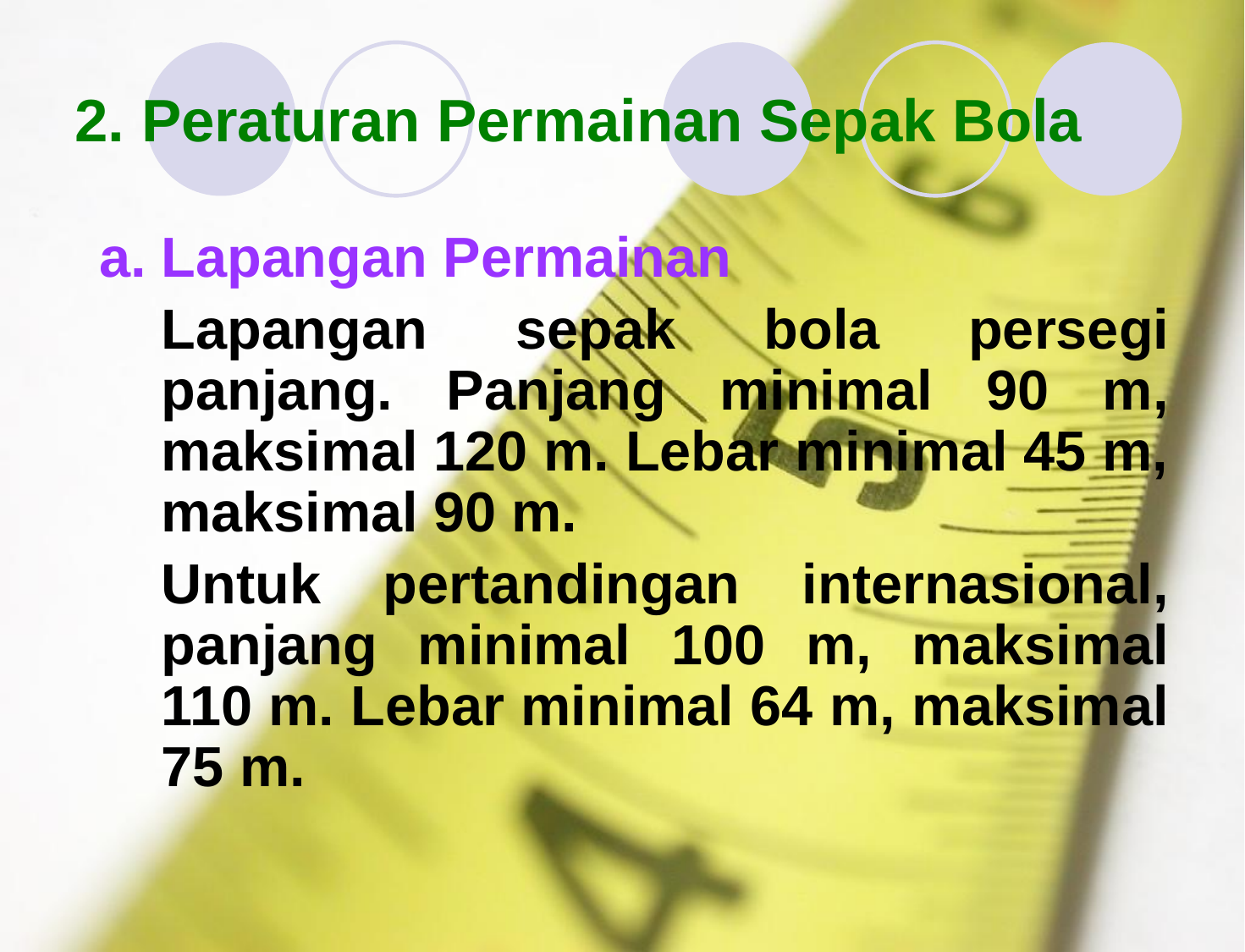

# 2. Peraturan Permainan Sepak Bola
a.	Lapangan Permainan
	Lapangan sepak bola persegi panjang. Panjang minimal 90 m, maksimal 120 m. Lebar minimal 45 m, maksimal 90 m.
	Untuk pertandingan internasional, panjang minimal 100 m, maksimal 110 m. Lebar minimal 64 m, maksimal 75 m.